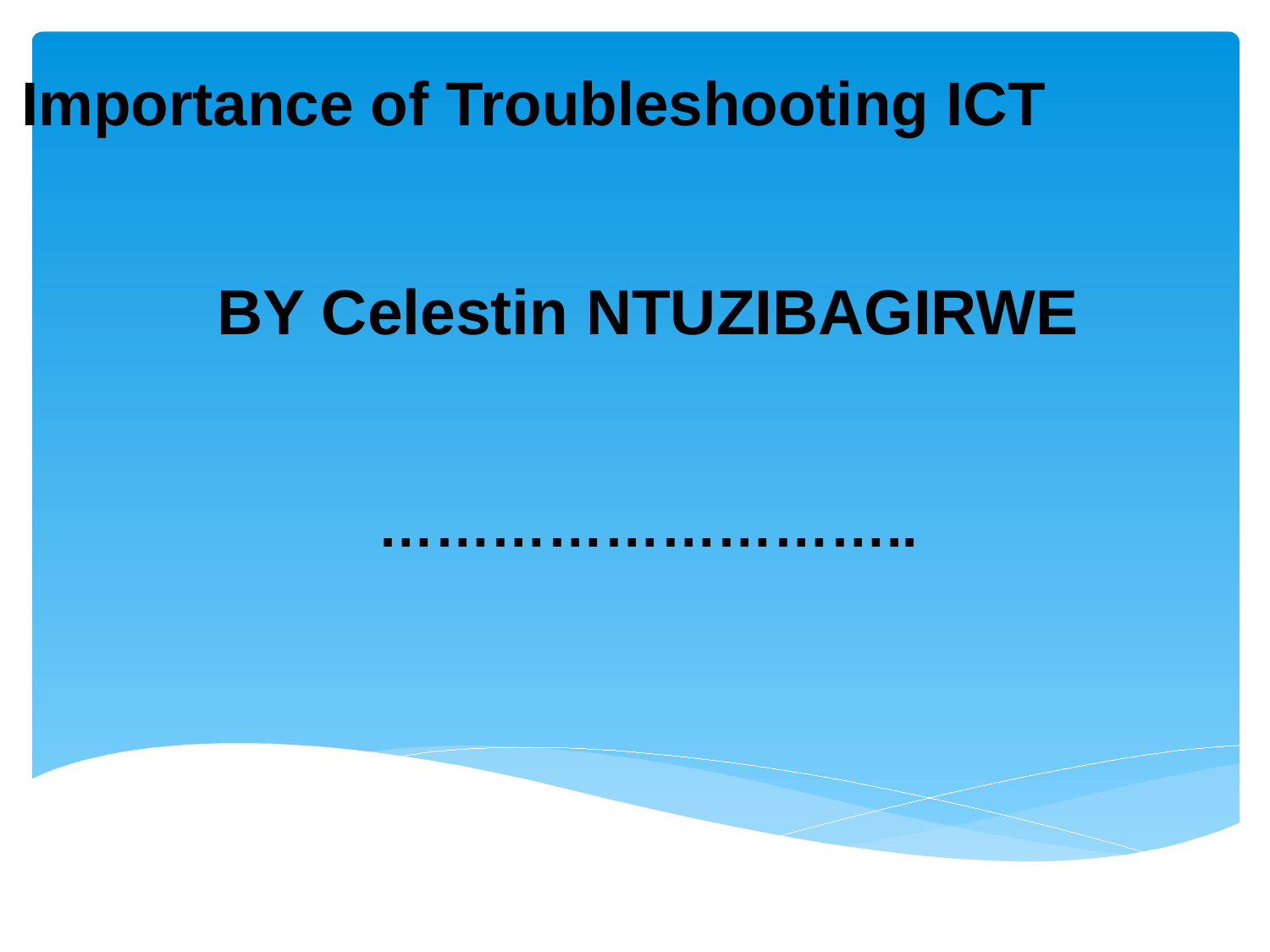

Importance of Troubleshooting ICT
BY Celestin NTUZIBAGIRWE
………………………..